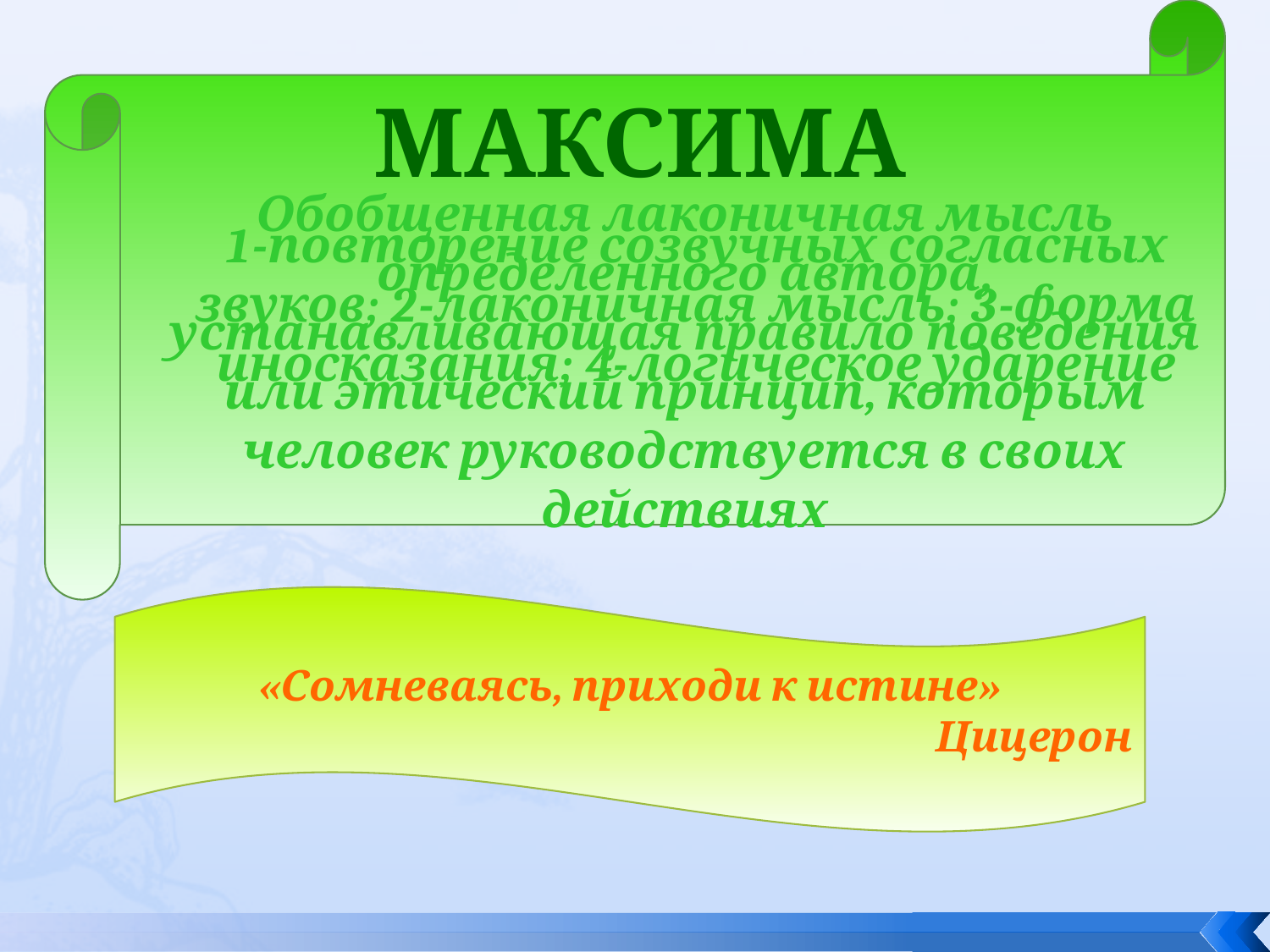

#
МАКСИМА
Обобщенная лаконичная мысль определенного автора, устанавливающая правило поведения или этический принцип, которым человек руководствуется в своих действиях
1-повторение созвучных согласных звуков; 2-лаконичная мысль; 3-форма иносказания; 4-логическое ударение
«Сомневаясь, приходи к истине»
Цицерон